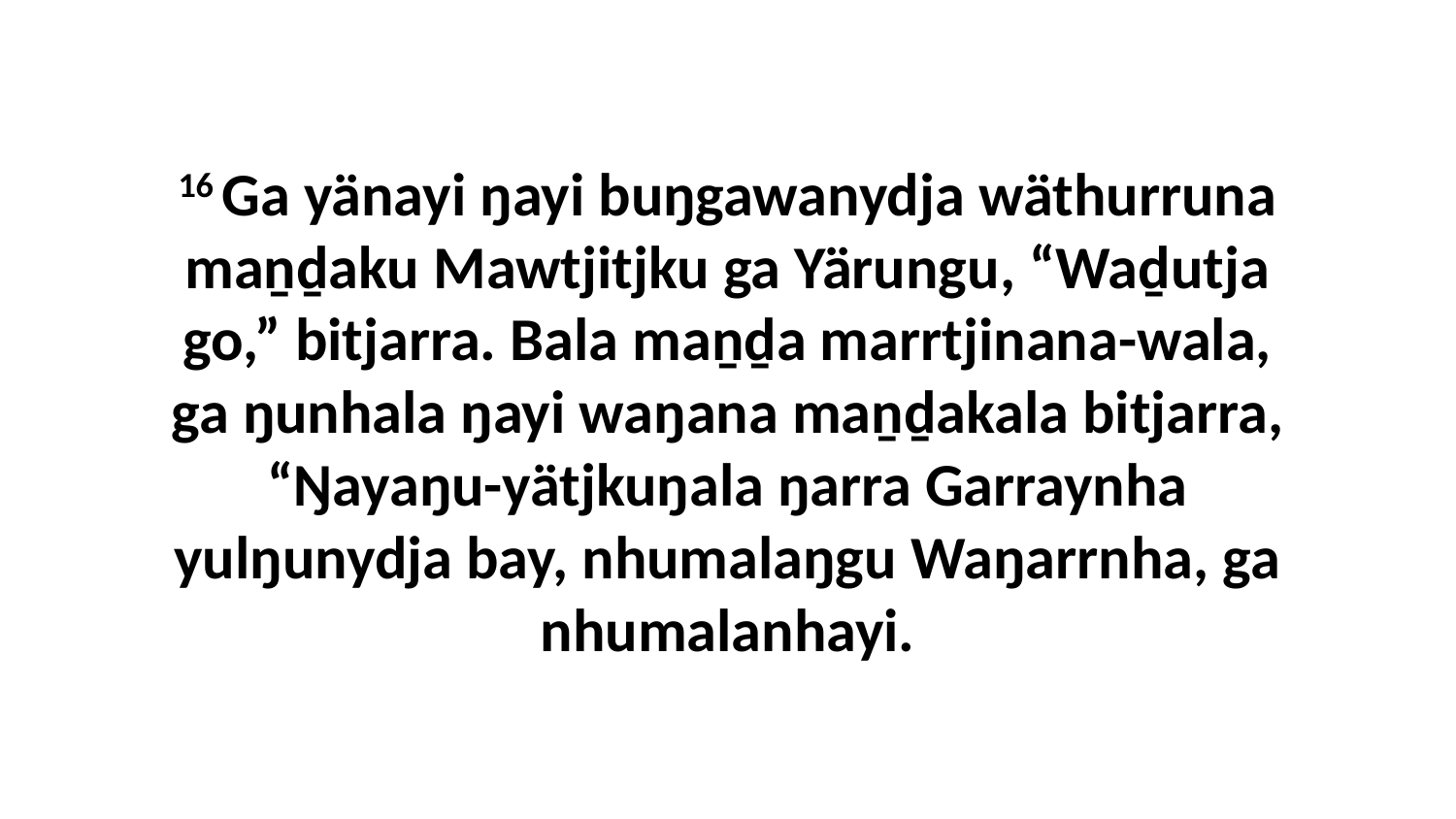

16 Ga yänayi ŋayi buŋgawanydja wäthurruna maṉḏaku Mawtjitjku ga Yärungu, “Waḏutja go,” bitjarra. Bala maṉḏa marrtjinana-wala, ga ŋunhala ŋayi waŋana maṉḏakala bitjarra, “Ŋayaŋu-yätjkuŋala ŋarra Garraynha yulŋunydja bay, nhumalaŋgu Waŋarrnha, ga nhumalanhayi.